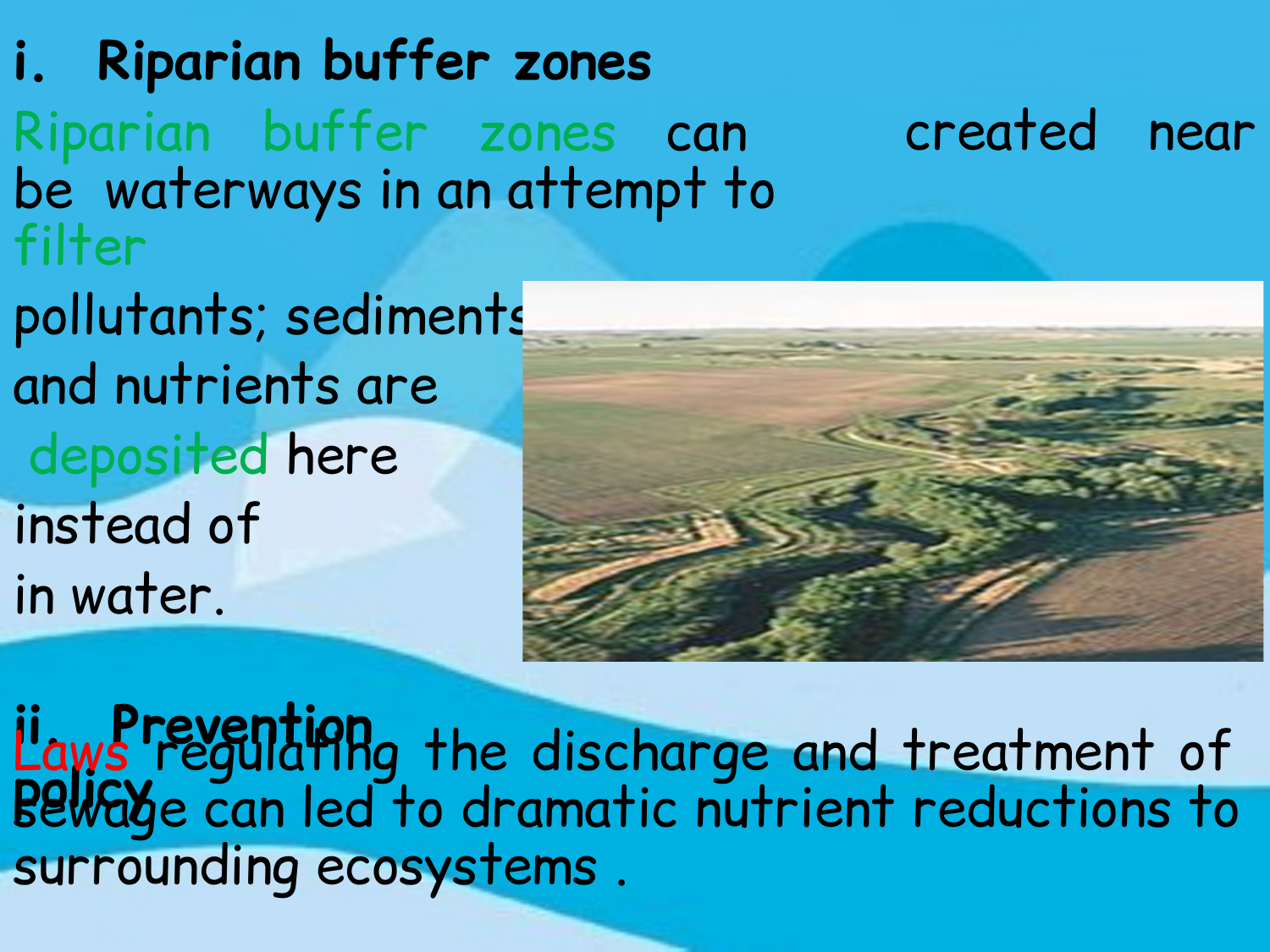

i.	Riparian buffer zones
Riparian	buffer	zones	can	be  waterways in an attempt to filter
pollutants; sediments
and nutrients are  deposited here  instead of
in water.

ii.	Prevention policy
created
near

Laws regulating the discharge and treatment of  sewage can led to dramatic nutrient reductions to  surrounding ecosystems .